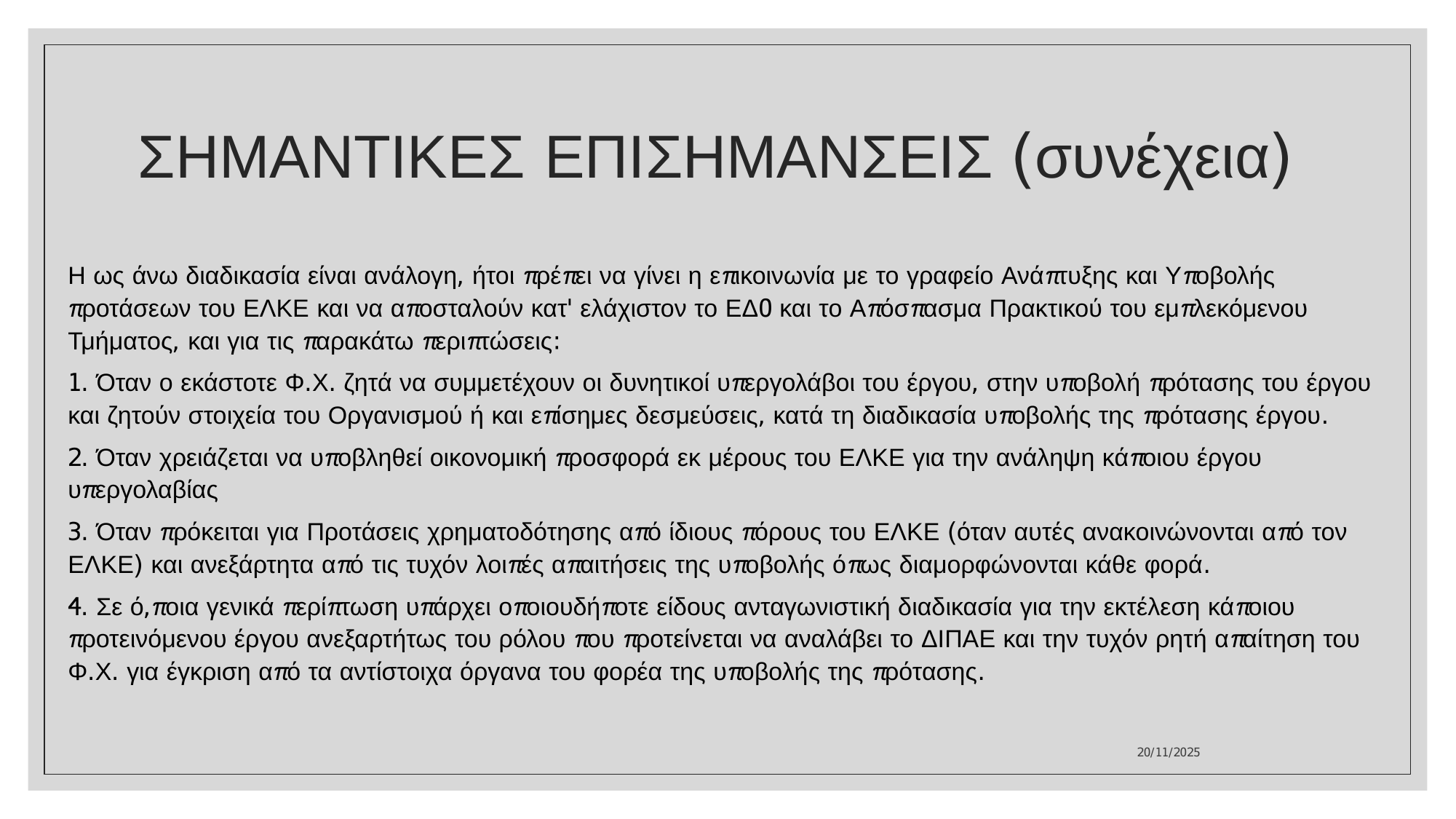

# ΣΗΜΑΝΤΙΚΕΣ ΕΠΙΣΗΜΑΝΣΕΙΣ (συνέχεια)
Η ως άνω διαδικασία είναι ανάλογη, ήτοι πρέπει να γίνει η επικοινωνία με το γραφείο Ανάπτυξης και Υποβολής προτάσεων του ΕΛΚΕ και να αποσταλούν κατ' ελάχιστον το ΕΔ0 και το Απόσπασμα Πρακτικού του εμπλεκόμενου Τμήματος, και για τις παρακάτω περιπτώσεις:
1. Όταν ο εκάστοτε Φ.Χ. ζητά να συμμετέχουν οι δυνητικοί υπεργολάβοι του έργου, στην υποβολή πρότασης του έργου και ζητούν στοιχεία του Οργανισμού ή και επίσημες δεσμεύσεις, κατά τη διαδικασία υποβολής της πρότασης έργου.
2. Όταν χρειάζεται να υποβληθεί οικονομική προσφορά εκ μέρους του ΕΛΚΕ για την ανάληψη κάποιου έργου υπεργολαβίας
3. Όταν πρόκειται για Προτάσεις χρηματοδότησης από ίδιους πόρους του ΕΛΚΕ (όταν αυτές ανακοινώνονται από τον ΕΛΚΕ) και ανεξάρτητα από τις τυχόν λοιπές απαιτήσεις της υποβολής όπως διαμορφώνονται κάθε φορά.
4. Σε ό,ποια γενικά περίπτωση υπάρχει οποιουδήποτε είδους ανταγωνιστική διαδικασία για την εκτέλεση κάποιου προτεινόμενου έργου ανεξαρτήτως του ρόλου που προτείνεται να αναλάβει το ΔΙΠΑΕ και την τυχόν ρητή απαίτηση του Φ.Χ. για έγκριση από τα αντίστοιχα όργανα του φορέα της υποβολής της πρότασης.
20/11/2025